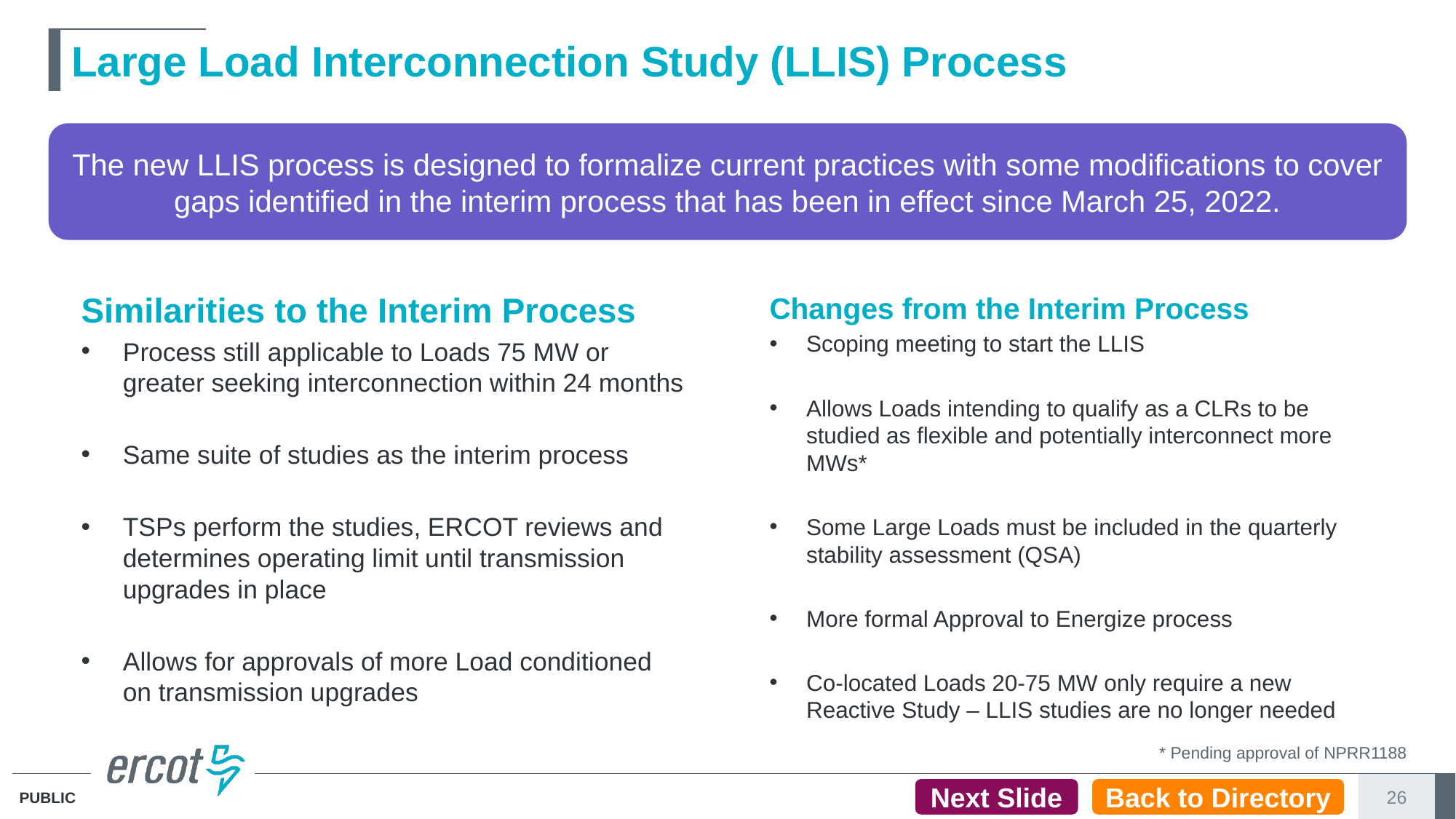

# Large Load Interconnection Study (LLIS) Process
The new LLIS process is designed to formalize current practices with some modifications to cover gaps identified in the interim process that has been in effect since March 25, 2022.
Similarities to the Interim Process
Process still applicable to Loads 75 MW or greater seeking interconnection within 24 months

Same suite of studies as the interim process

TSPs perform the studies, ERCOT reviews and determines operating limit until transmission upgrades in place

Allows for approvals of more Load conditioned on transmission upgrades
Changes from the Interim Process
Scoping meeting to start the LLIS

Allows Loads intending to qualify as a CLRs to be studied as flexible and potentially interconnect more MWs*

Some Large Loads must be included in the quarterly stability assessment (QSA)

More formal Approval to Energize process

Co-located Loads 20-75 MW only require a new Reactive Study – LLIS studies are no longer needed
* Pending approval of NPRR1188
Next Slide
Back to Directory
26